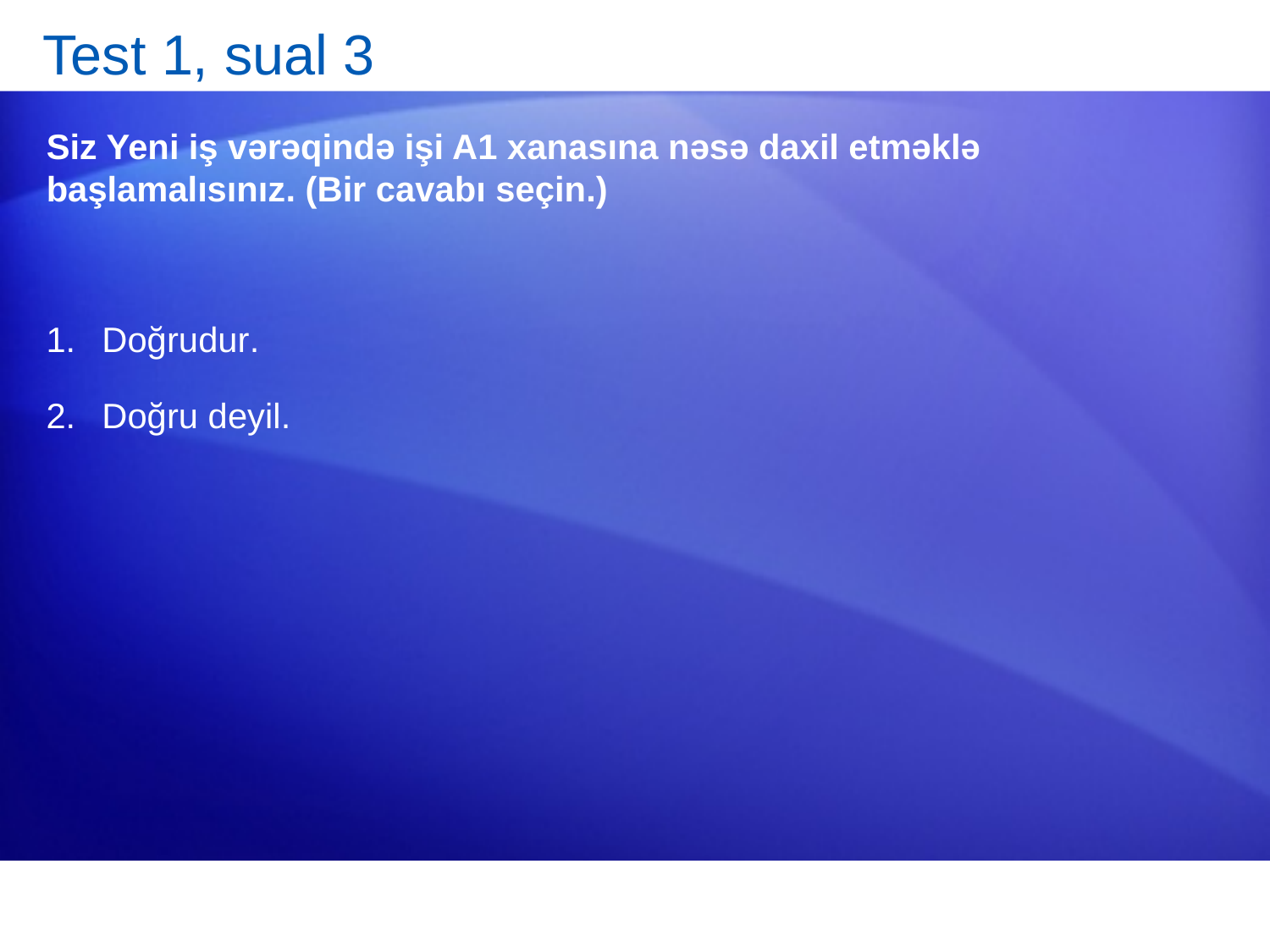

# Test 1, sual 3
Siz Yeni iş vərəqində işi A1 xanasına nəsə daxil etməklə başlamalısınız. (Bir cavabı seçin.)
Doğrudur.
Doğru deyil.